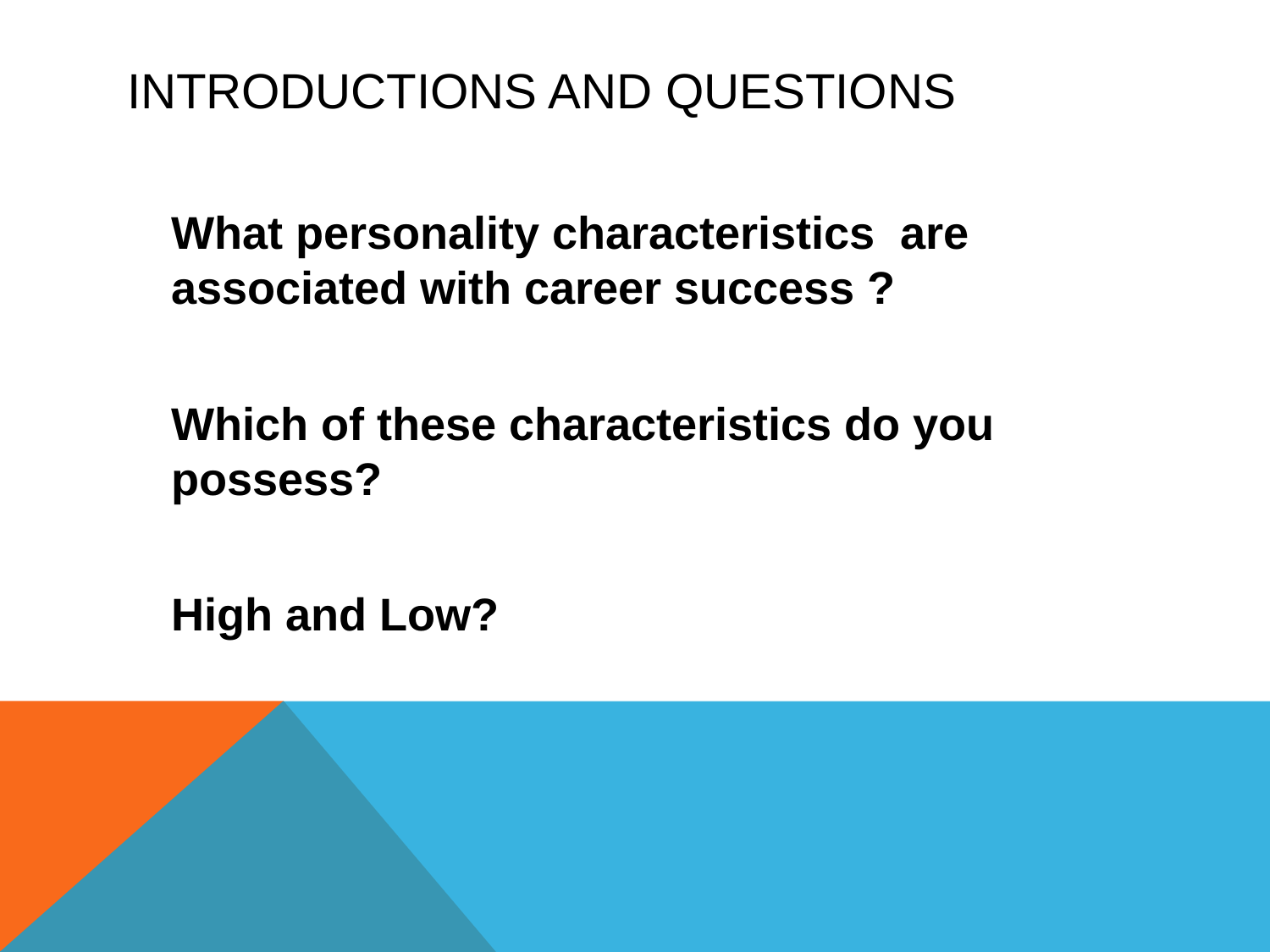

# Introductions and Questions

	What personality characteristics  are associated with career success ?

	Which of these characteristics do you possess?

	High and Low?